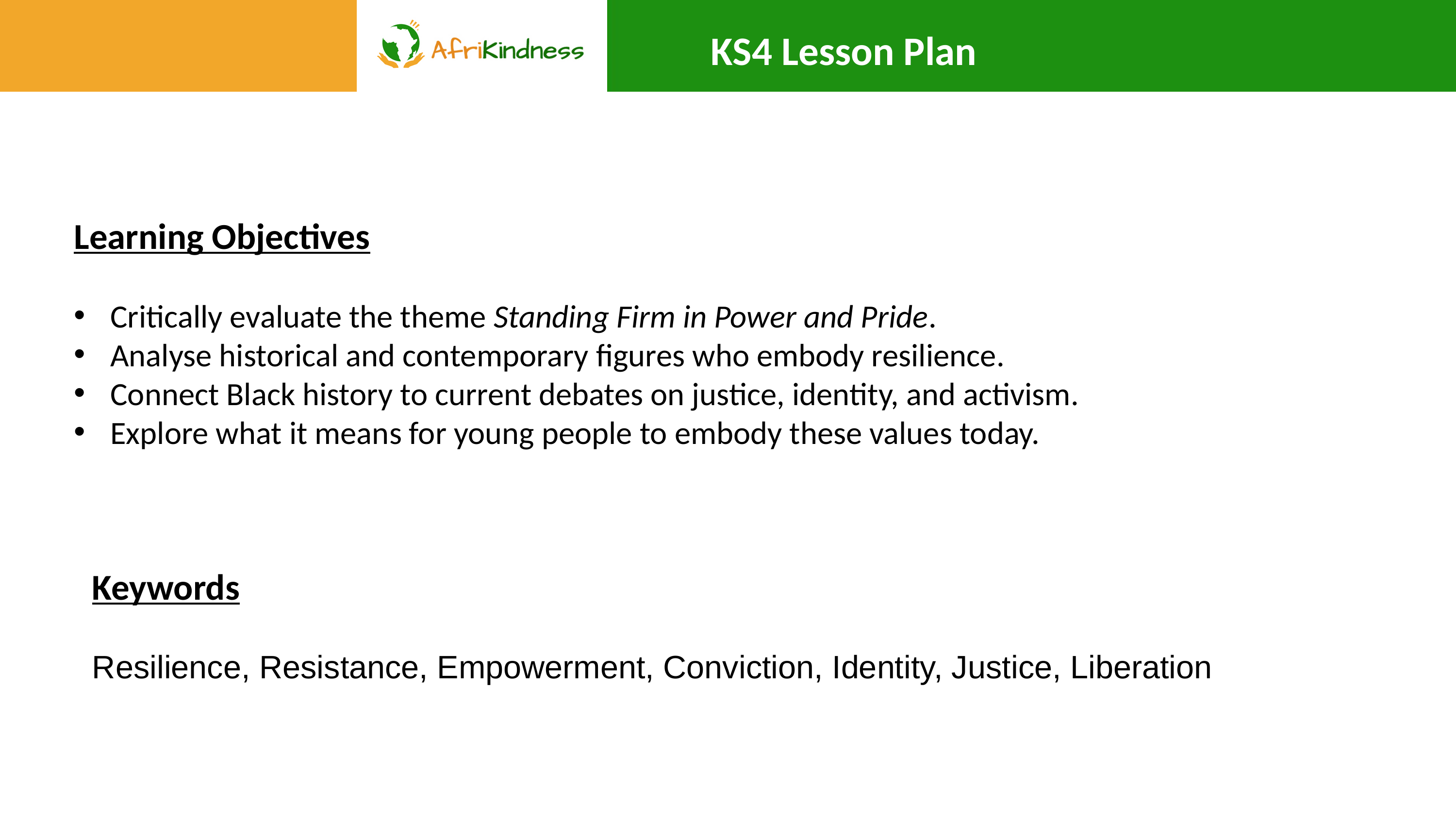

KS4 Lesson Plan
Learning Objectives

Critically evaluate the theme Standing Firm in Power and Pride.
Analyse historical and contemporary figures who embody resilience.
Connect Black history to current debates on justice, identity, and activism.
Explore what it means for young people to embody these values today.
Keywords

Resilience, Resistance, Empowerment, Conviction, Identity, Justice, Liberation